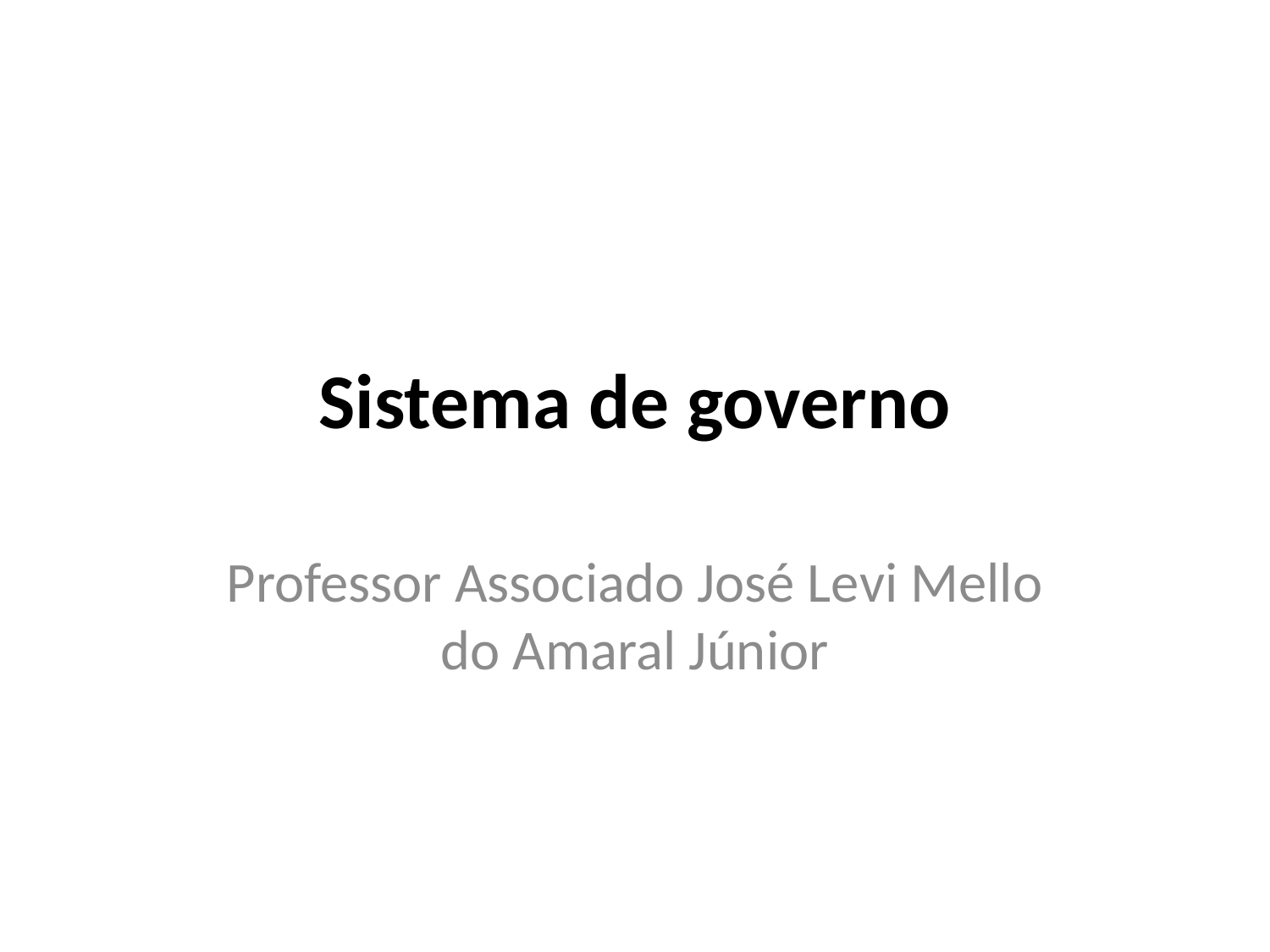

# Sistema de governo
Professor Associado José Levi Mello do Amaral Júnior